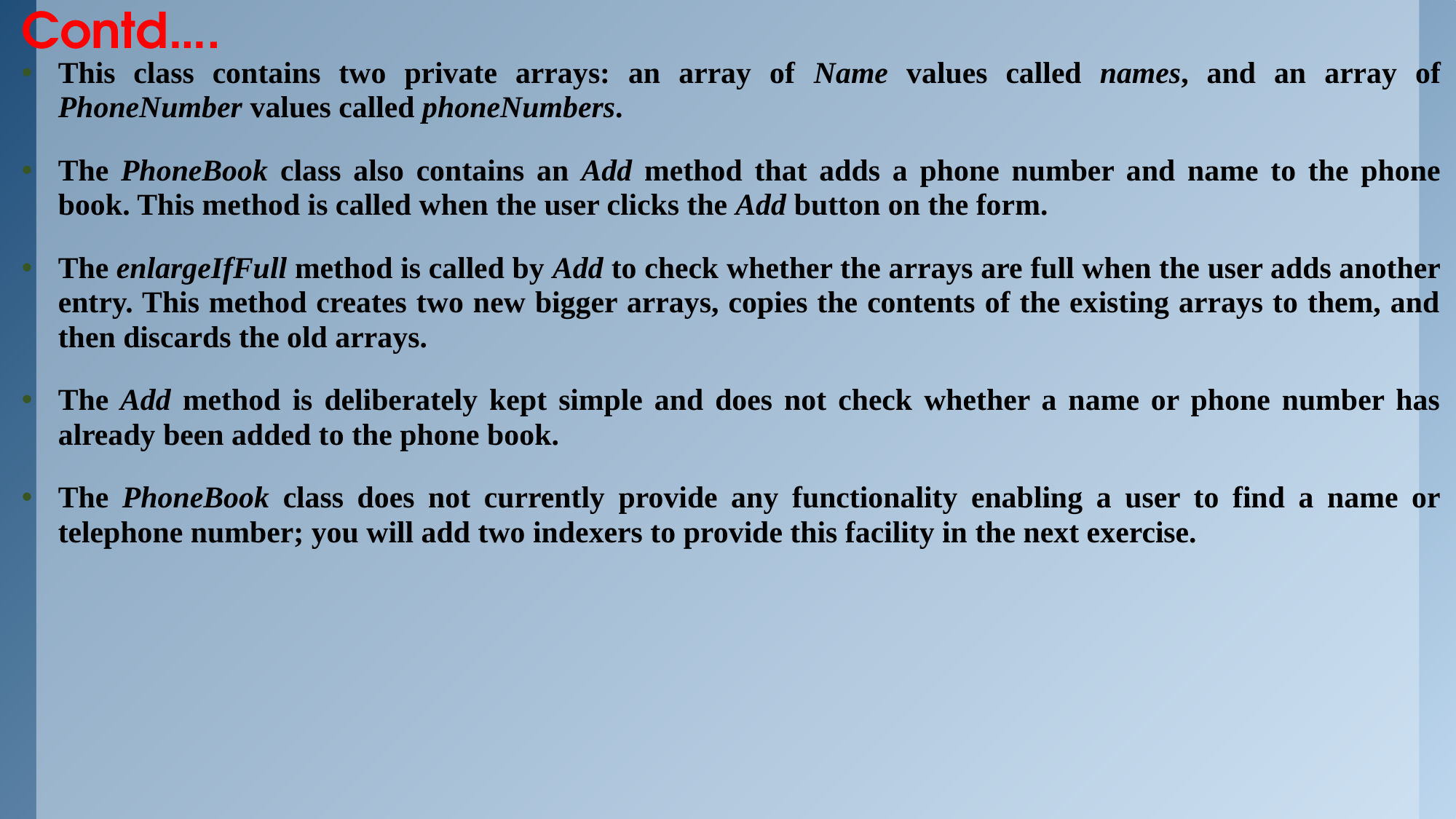

# Contd….
This class contains two private arrays: an array of Name values called names, and an array of PhoneNumber values called phoneNumbers.
The PhoneBook class also contains an Add method that adds a phone number and name to the phone book. This method is called when the user clicks the Add button on the form.
The enlargeIfFull method is called by Add to check whether the arrays are full when the user adds another entry. This method creates two new bigger arrays, copies the contents of the existing arrays to them, and then discards the old arrays.
The Add method is deliberately kept simple and does not check whether a name or phone number has already been added to the phone book.
The PhoneBook class does not currently provide any functionality enabling a user to find a name or telephone number; you will add two indexers to provide this facility in the next exercise.